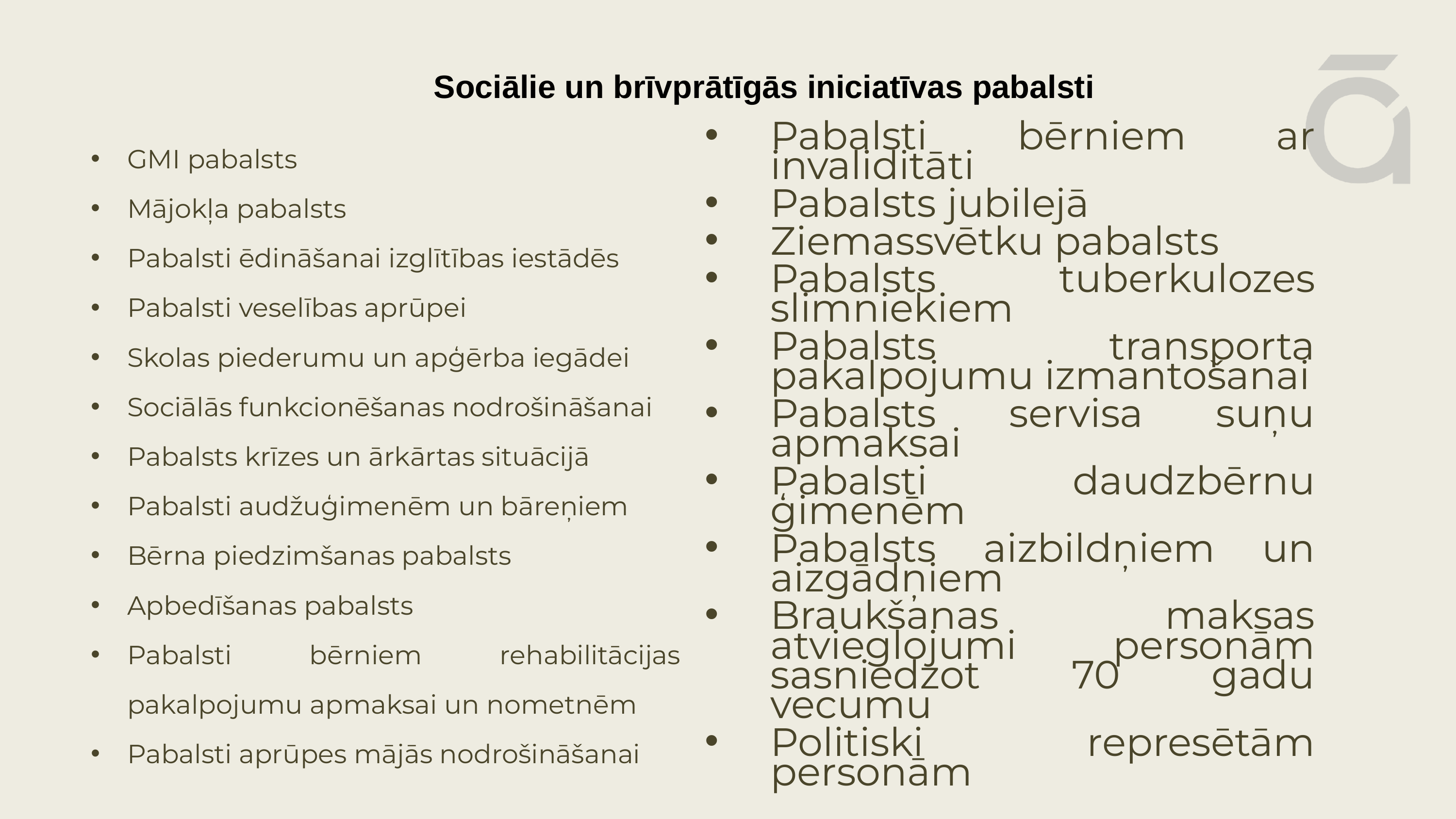

Sociālie un brīvprātīgās iniciatīvas pabalsti

Pabalsti bērniem ar invaliditāti
Pabalsts jubilejā
Ziemassvētku pabalsts
Pabalsts tuberkulozes slimniekiem
Pabalsts transporta pakalpojumu izmantošanai
Pabalsts servisa suņu apmaksai
Pabalsti daudzbērnu ģimenēm
Pabalsts aizbildņiem un aizgādņiem
Braukšanas maksas atvieglojumi personām sasniedzot 70 gadu vecumu
Politiski represētām personām

GMI pabalsts
Mājokļa pabalsts
Pabalsti ēdināšanai izglītības iestādēs
Pabalsti veselības aprūpei
Skolas piederumu un apģērba iegādei
Sociālās funkcionēšanas nodrošināšanai
Pabalsts krīzes un ārkārtas situācijā
Pabalsti audžuģimenēm un bāreņiem
Bērna piedzimšanas pabalsts
Apbedīšanas pabalsts
Pabalsti bērniem rehabilitācijas pakalpojumu apmaksai un nometnēm
Pabalsti aprūpes mājās nodrošināšanai